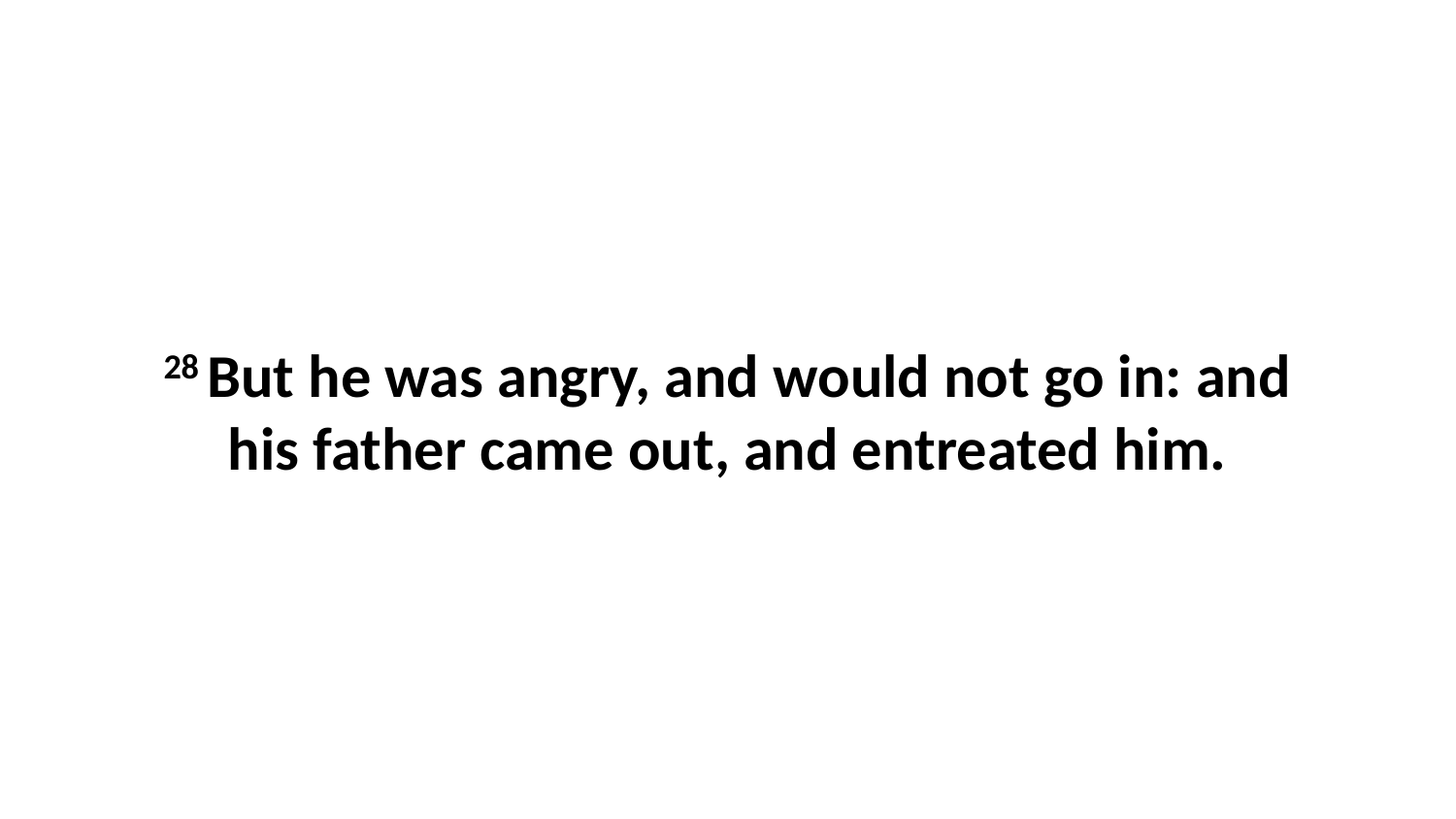

28 But he was angry, and would not go in: and his father came out, and entreated him.